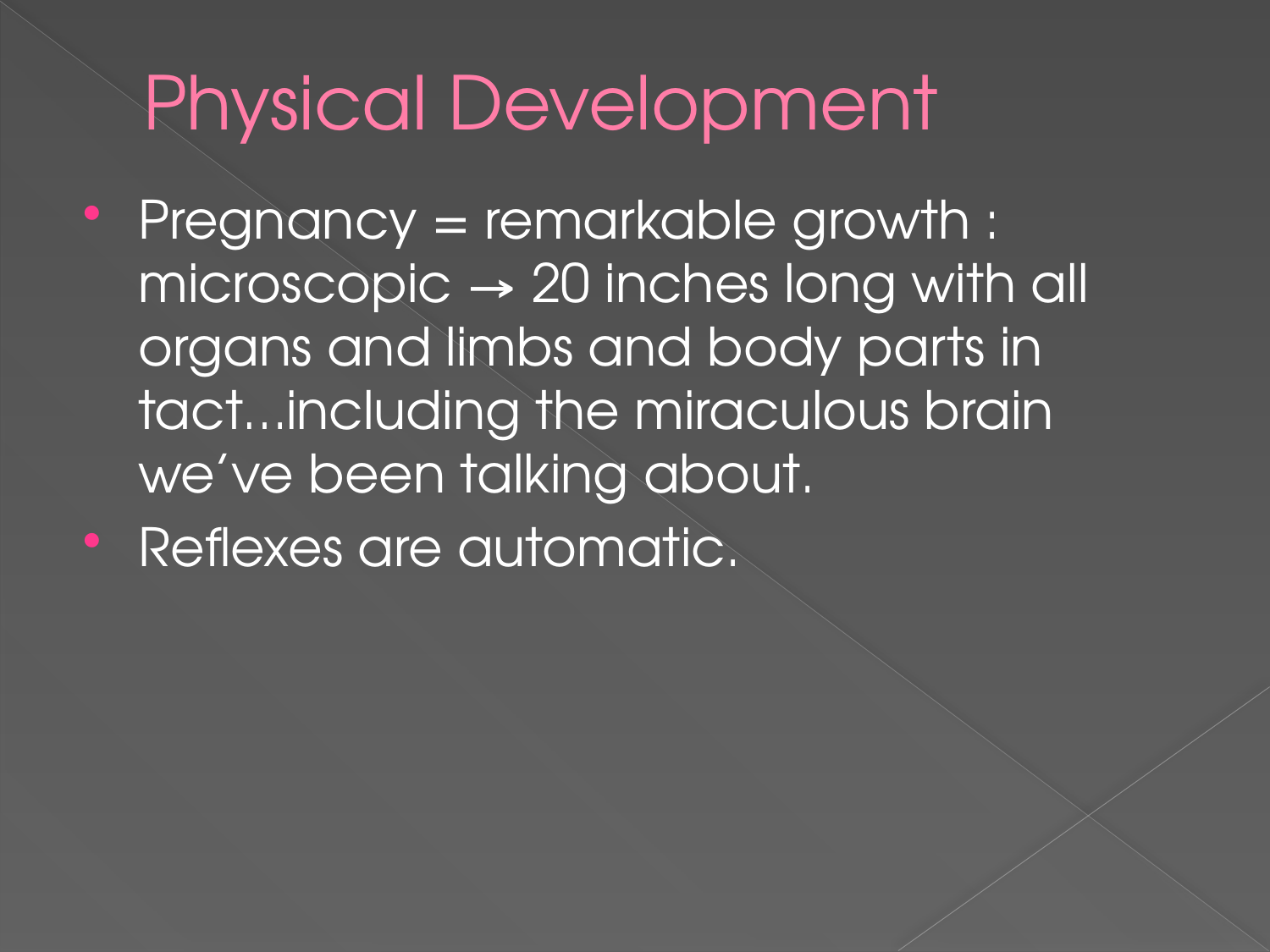

# Physical Development
Pregnancy = remarkable growth : microscopic → 20 inches long with all organs and limbs and body parts in tact…including the miraculous brain we’ve been talking about.
Reflexes are automatic.